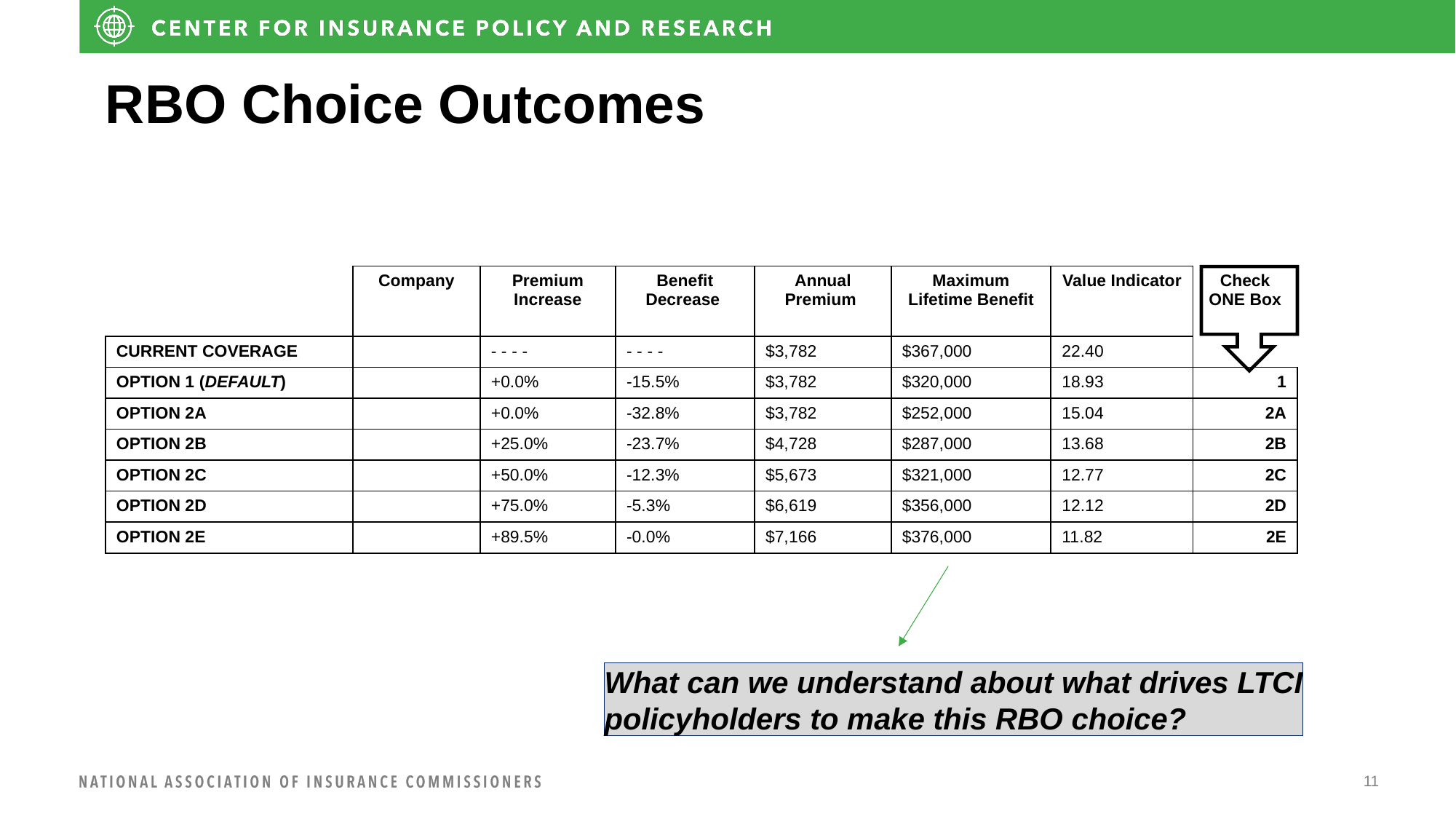

# RBO Choice Outcomes
|  | Company | Premium Increase | Benefit Decrease | Annual Premium | Maximum Lifetime Benefit | Value Indicator | Check ONE Box |
| --- | --- | --- | --- | --- | --- | --- | --- |
| CURRENT COVERAGE |  | - - - - | - - - - | $3,782 | $367,000 | 22.40 |  |
| OPTION 1 (DEFAULT) |  | +0.0% | -15.5% | $3,782 | $320,000 | 18.93 | 1 |
| OPTION 2A |  | +0.0% | -32.8% | $3,782 | $252,000 | 15.04 | 2A |
| OPTION 2B |  | +25.0% | -23.7% | $4,728 | $287,000 | 13.68 | 2B |
| OPTION 2C |  | +50.0% | -12.3% | $5,673 | $321,000 | 12.77 | 2C |
| OPTION 2D |  | +75.0% | -5.3% | $6,619 | $356,000 | 12.12 | 2D |
| OPTION 2E |  | +89.5% | -0.0% | $7,166 | $376,000 | 11.82 | 2E |

What can we understand about what drives LTCI
policyholders to make this RBO choice?
11